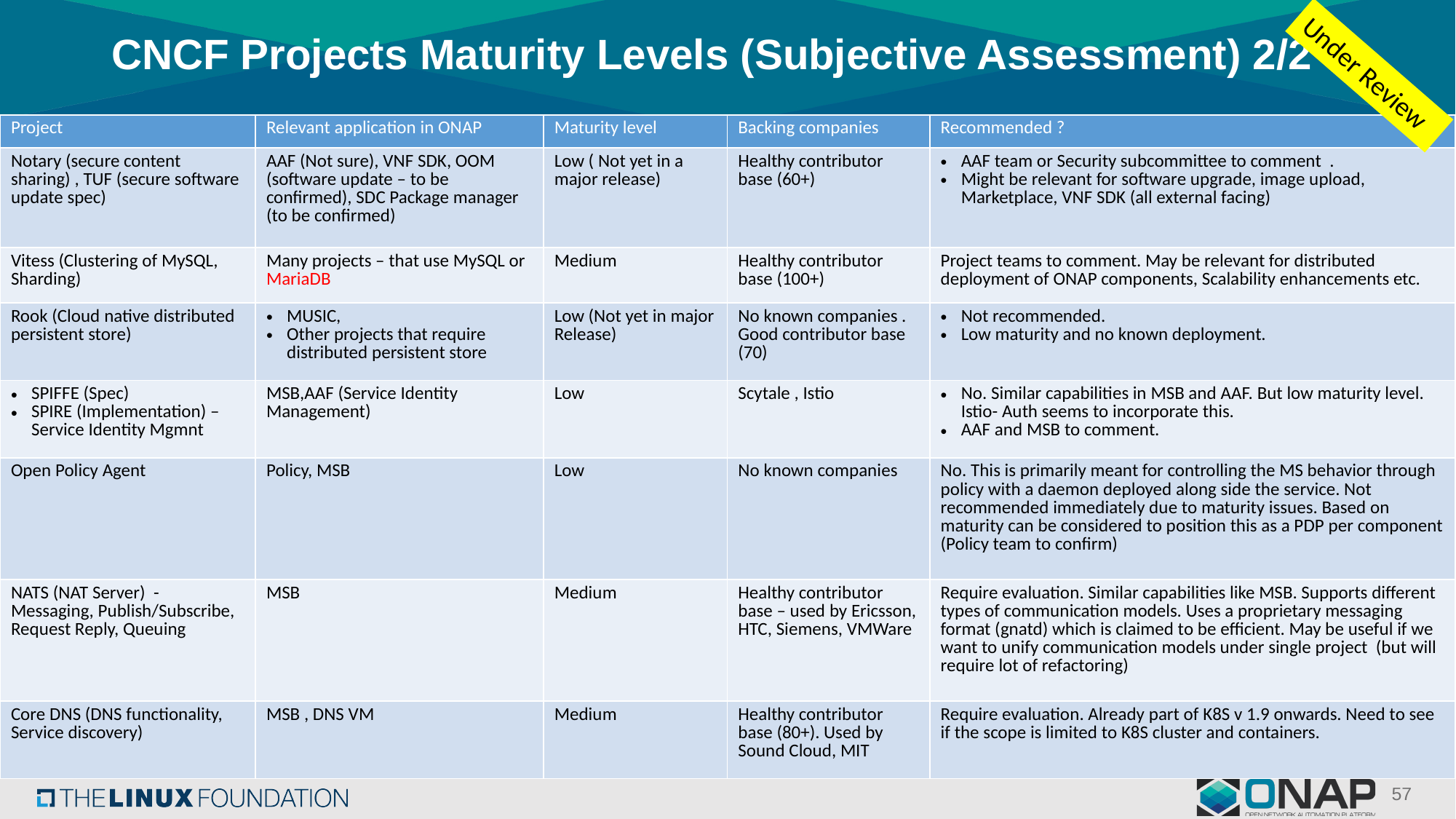

# CNCF Projects Maturity Levels (Subjective Assessment) 2/2
Under Review
| Project | Relevant application in ONAP | Maturity level | Backing companies | Recommended ? |
| --- | --- | --- | --- | --- |
| Notary (secure content sharing) , TUF (secure software update spec) | AAF (Not sure), VNF SDK, OOM (software update – to be confirmed), SDC Package manager (to be confirmed) | Low ( Not yet in a major release) | Healthy contributor base (60+) | AAF team or Security subcommittee to comment . Might be relevant for software upgrade, image upload, Marketplace, VNF SDK (all external facing) |
| Vitess (Clustering of MySQL, Sharding) | Many projects – that use MySQL or MariaDB | Medium | Healthy contributor base (100+) | Project teams to comment. May be relevant for distributed deployment of ONAP components, Scalability enhancements etc. |
| Rook (Cloud native distributed persistent store) | MUSIC, Other projects that require distributed persistent store | Low (Not yet in major Release) | No known companies . Good contributor base (70) | Not recommended. Low maturity and no known deployment. |
| SPIFFE (Spec) SPIRE (Implementation) – Service Identity Mgmnt | MSB,AAF (Service Identity Management) | Low | Scytale , Istio | No. Similar capabilities in MSB and AAF. But low maturity level. Istio- Auth seems to incorporate this. AAF and MSB to comment. |
| Open Policy Agent | Policy, MSB | Low | No known companies | No. This is primarily meant for controlling the MS behavior through policy with a daemon deployed along side the service. Not recommended immediately due to maturity issues. Based on maturity can be considered to position this as a PDP per component (Policy team to confirm) |
| NATS (NAT Server) - Messaging, Publish/Subscribe, Request Reply, Queuing | MSB | Medium | Healthy contributor base – used by Ericsson, HTC, Siemens, VMWare | Require evaluation. Similar capabilities like MSB. Supports different types of communication models. Uses a proprietary messaging format (gnatd) which is claimed to be efficient. May be useful if we want to unify communication models under single project (but will require lot of refactoring) |
| Core DNS (DNS functionality, Service discovery) | MSB , DNS VM | Medium | Healthy contributor base (80+). Used by Sound Cloud, MIT | Require evaluation. Already part of K8S v 1.9 onwards. Need to see if the scope is limited to K8S cluster and containers. |
57